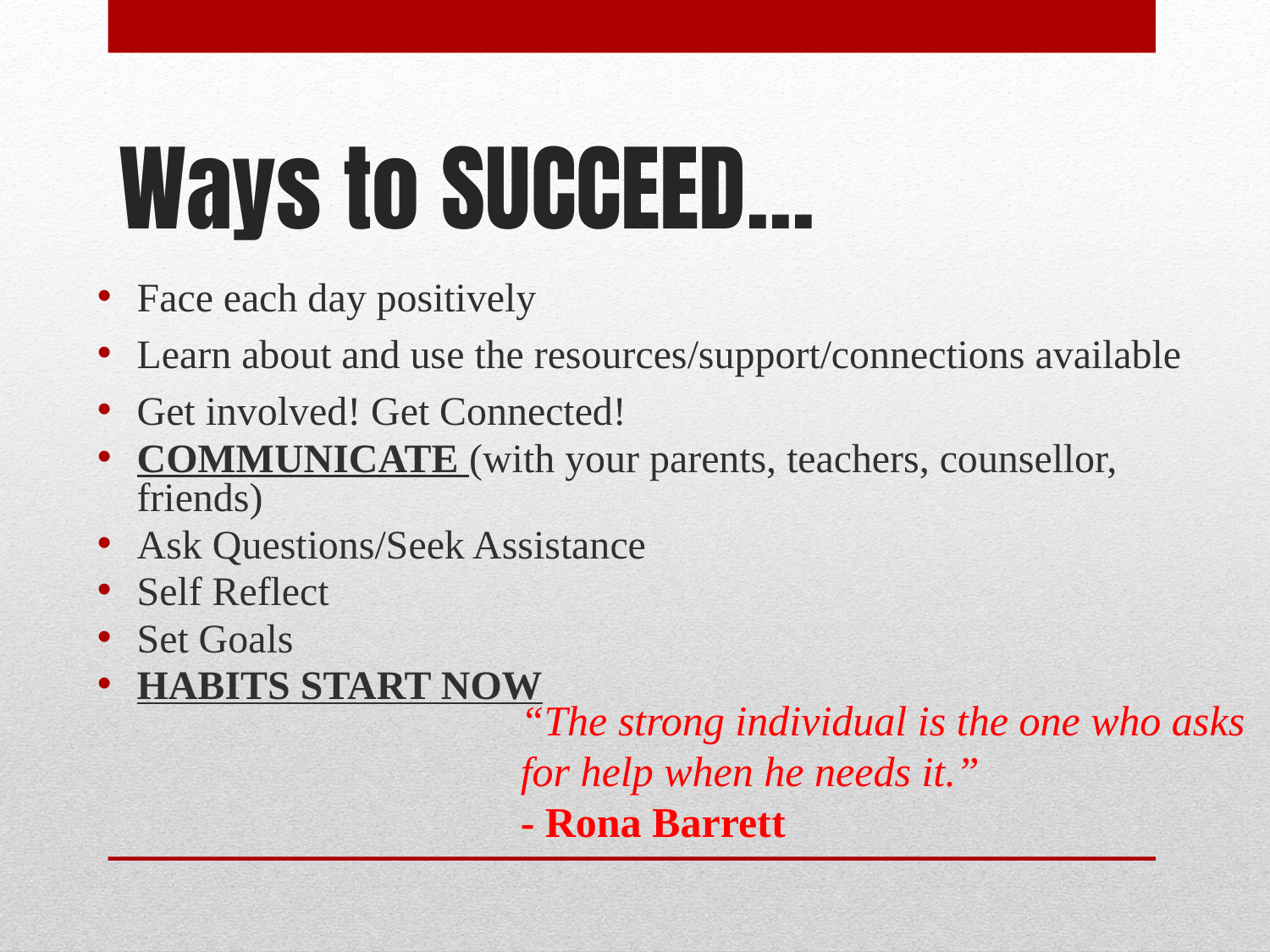

# Ways to SUCCEED…
Face each day positively
Learn about and use the resources/support/connections available
Get involved! Get Connected!
COMMUNICATE (with your parents, teachers, counsellor, friends)
Ask Questions/Seek Assistance
Self Reflect
Set Goals
HABITS START NOW

“The strong individual is the one who asks for help when he needs it.”
- Rona Barrett